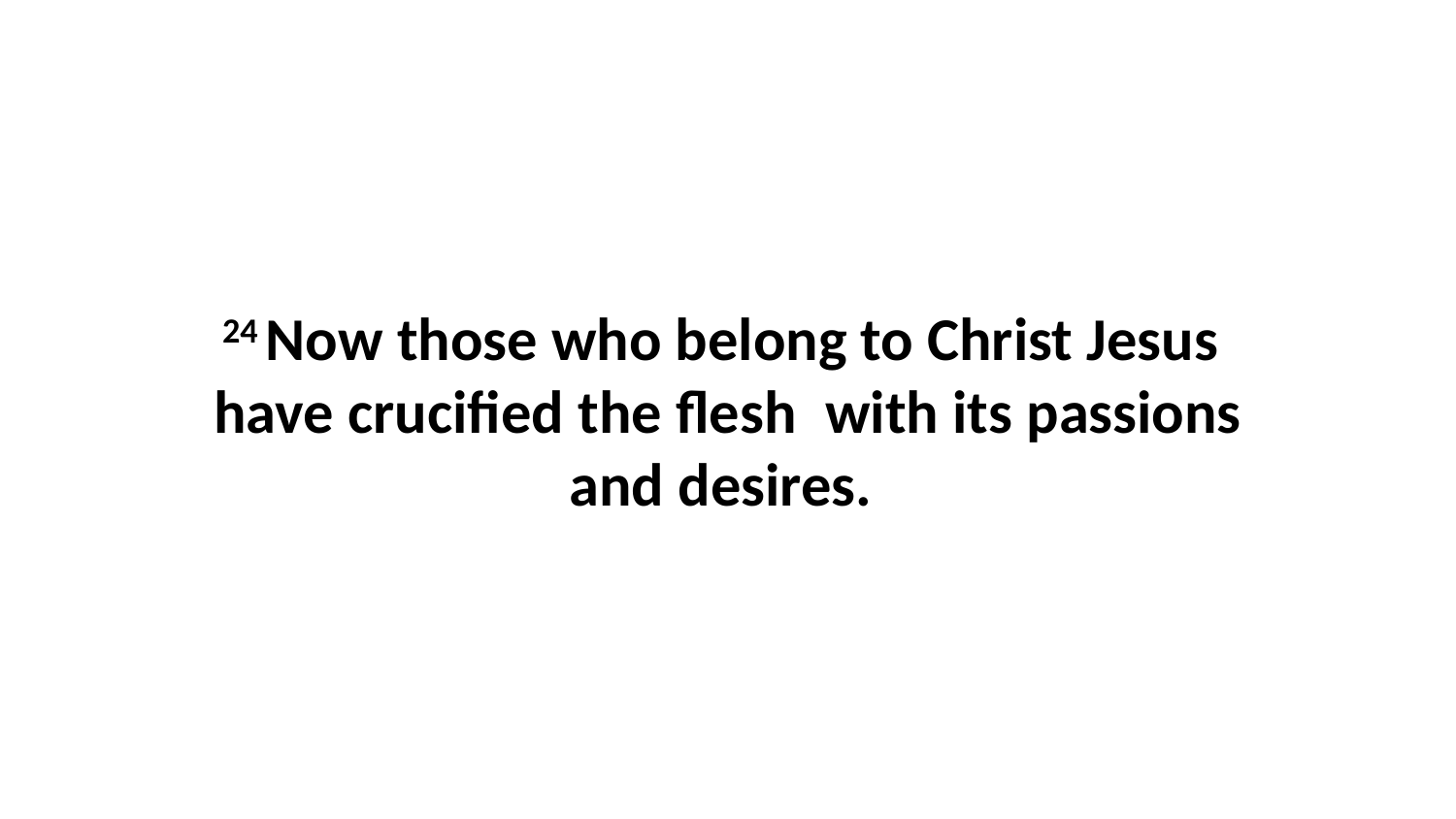

24 Now those who belong to Christ Jesus  have crucified the flesh  with its passions and desires.